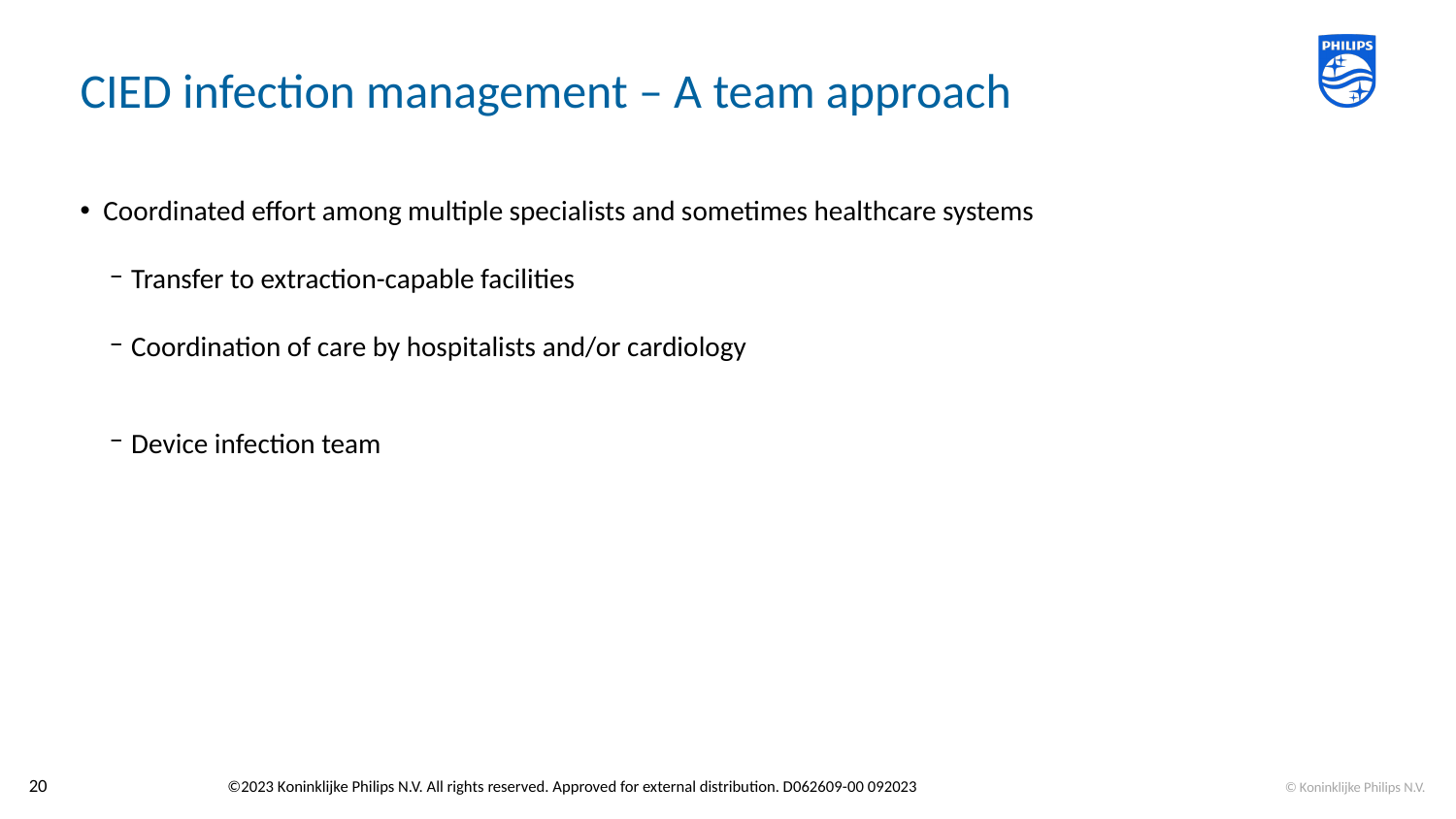

# CIED infection management – A team approach
Coordinated effort among multiple specialists and sometimes healthcare systems

Transfer to extraction-capable facilities

Coordination of care by hospitalists and/or cardiology

Device infection team

20